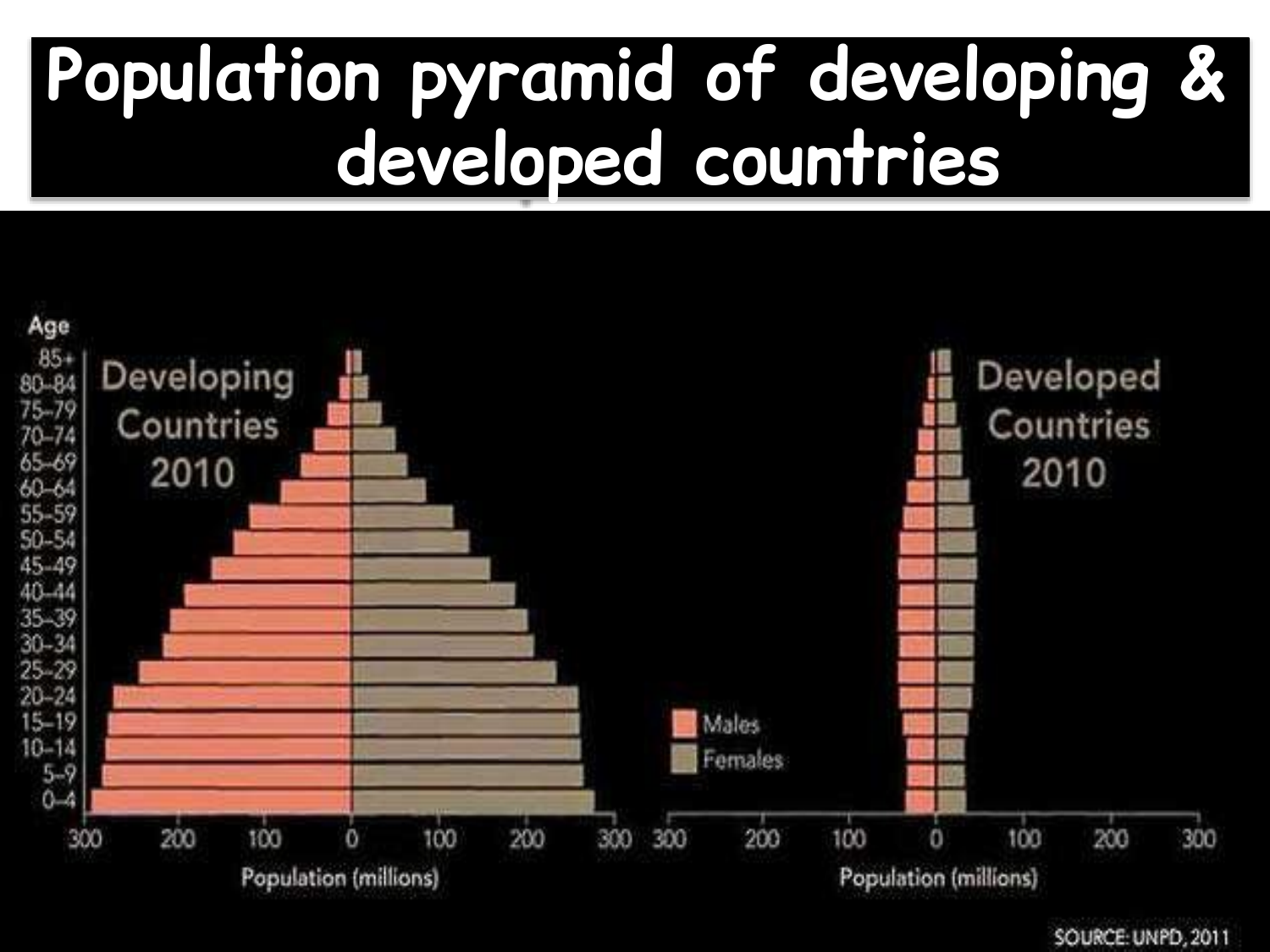

# Population pyramid of developing &  developed countries